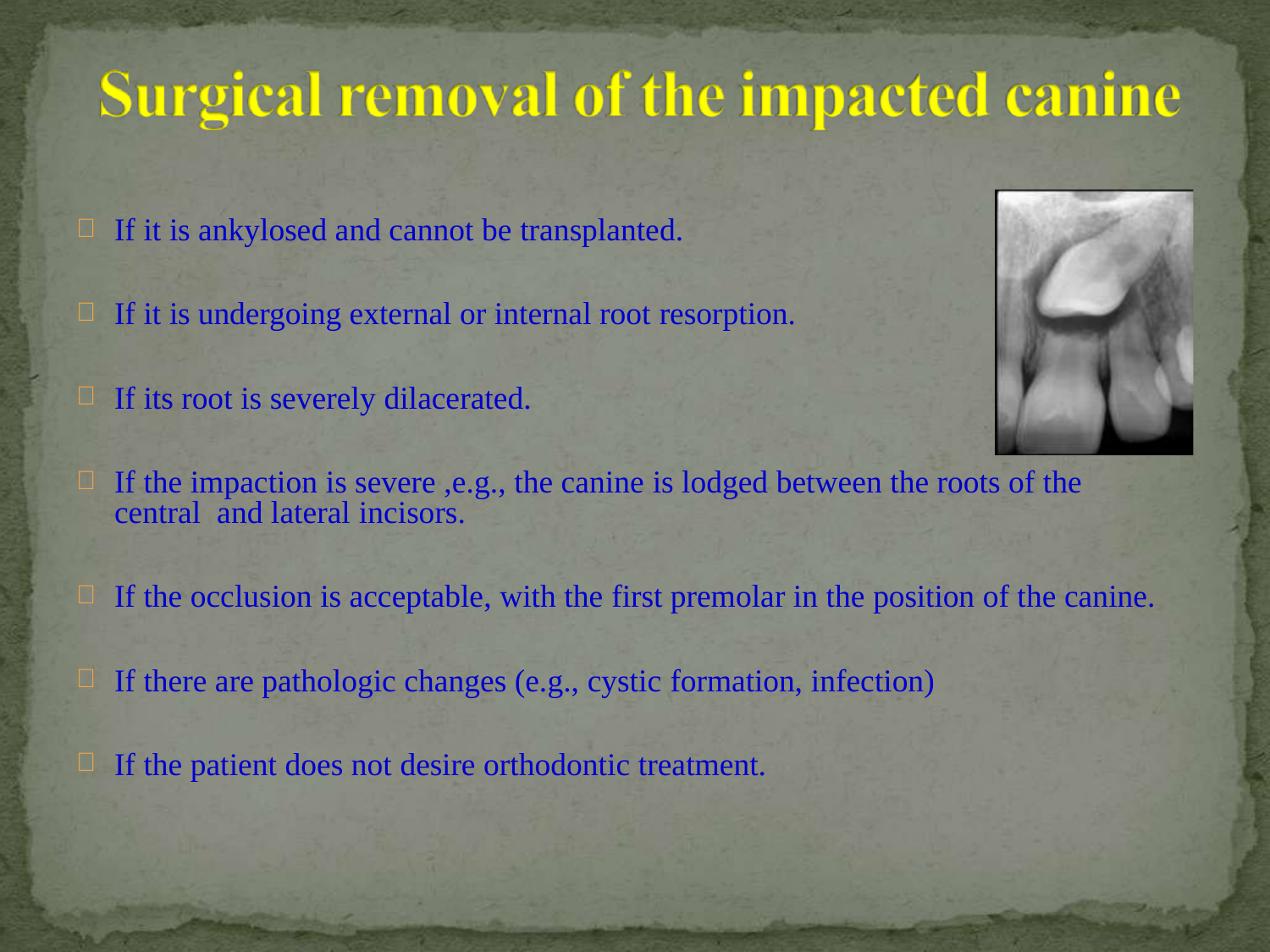

If it is ankylosed and cannot be transplanted.

If it is undergoing external or internal root resorption.

If its root is severely dilacerated.

If the impaction is severe ,e.g., the canine is lodged between the roots of the central  and lateral incisors.

If the occlusion is acceptable, with the first premolar in the position of the canine.

If there are pathologic changes (e.g., cystic formation, infection)

If the patient does not desire orthodontic treatment.